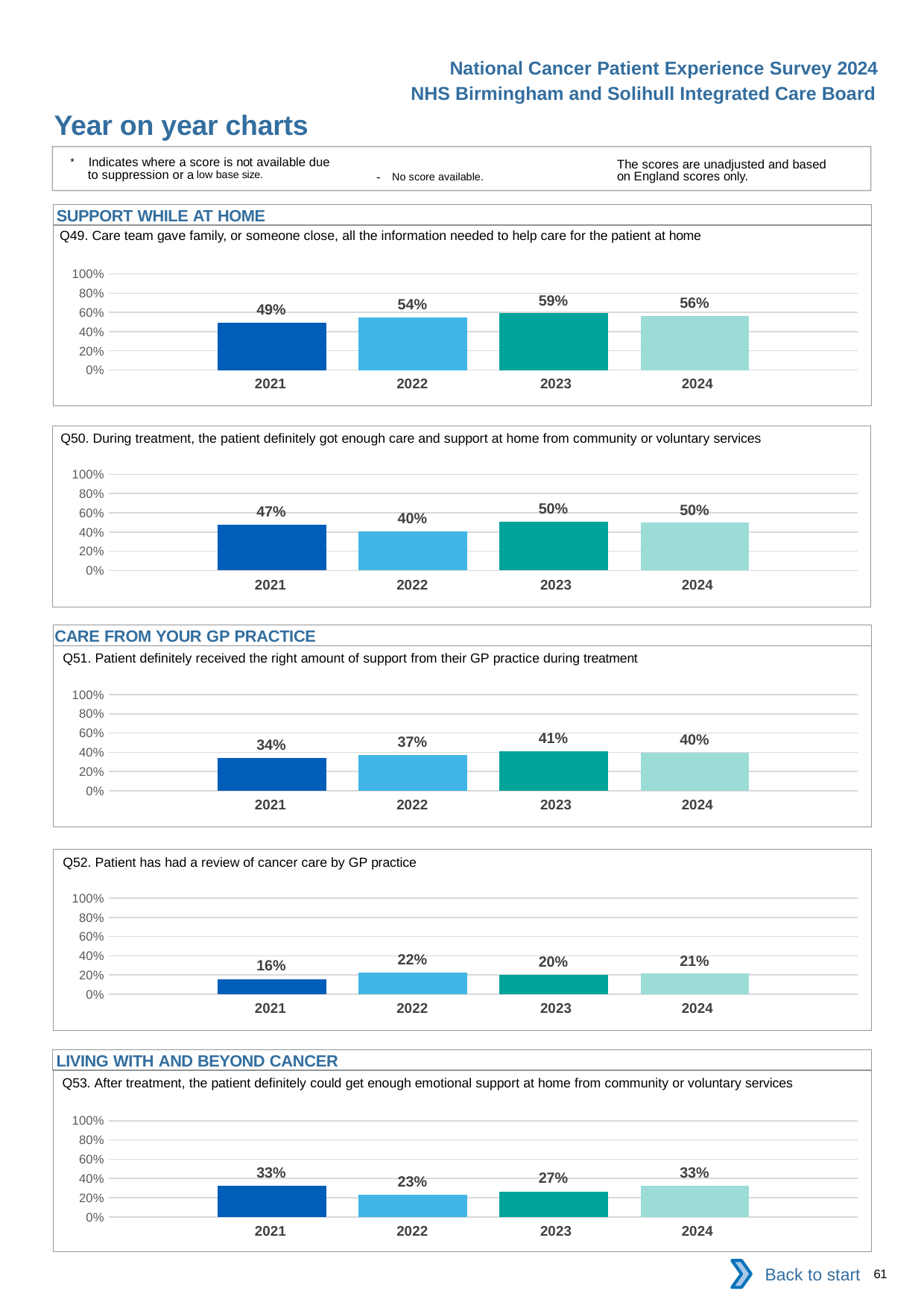

National Cancer Patient Experience Survey 2024
NHS Birmingham and Solihull Integrated Care Board
Year on year charts

*  Indicates where a score is not available due to suppression or a low base size.
The scores are unadjusted and based on England scores only.
- No score available.
SUPPORT WHILE AT HOME
Q49. Care team gave family, or someone close, all the information needed to help care for the patient at home

### Chart

| Category | 2021 | 2022 | 2023 | 2024 |
|---|---|---|---|---|
| Category 1 | 0.4946467 | 0.5437352 | 0.5896861 | 0.5603175 |
| 2021 | 2022 | 2023 | 2024 |
| --- | --- | --- | --- |
Q50. During treatment, the patient definitely got enough care and support at home from community or voluntary services

### Chart

| Category | 2021 | 2022 | 2023 | 2024 |
|---|---|---|---|---|
| Category 1 | 0.4741935 | 0.4031621 | 0.5040323 | 0.4957746 |
| 2021 | 2022 | 2023 | 2024 |
| --- | --- | --- | --- |
CARE FROM YOUR GP PRACTICE
Q51. Patient definitely received the right amount of support from their GP practice during treatment

### Chart

| Category | 2021 | 2022 | 2023 | 2024 |
|---|---|---|---|---|
| Category 1 | 0.337766 | 0.3717579 | 0.4064327 | 0.3975659 |
| 2021 | 2022 | 2023 | 2024 |
| --- | --- | --- | --- |
Q52. Patient has had a review of cancer care by GP practice

### Chart

| Category | 2021 | 2022 | 2023 | 2024 |
|---|---|---|---|---|
| Category 1 | 0.1590574 | 0.2243151 | 0.2032787 | 0.2135103 |
| 2021 | 2022 | 2023 | 2024 |
| --- | --- | --- | --- |
LIVING WITH AND BEYOND CANCER
Q53. After treatment, the patient definitely could get enough emotional support at home from community or voluntary services

### Chart

| Category | 2021 | 2022 | 2023 | 2024 |
|---|---|---|---|---|
| Category 1 | 0.3259669 | 0.2321429 | 0.2654321 | 0.3254717 |
| 2021 | 2022 | 2023 | 2024 |
| --- | --- | --- | --- |
Back to start

61